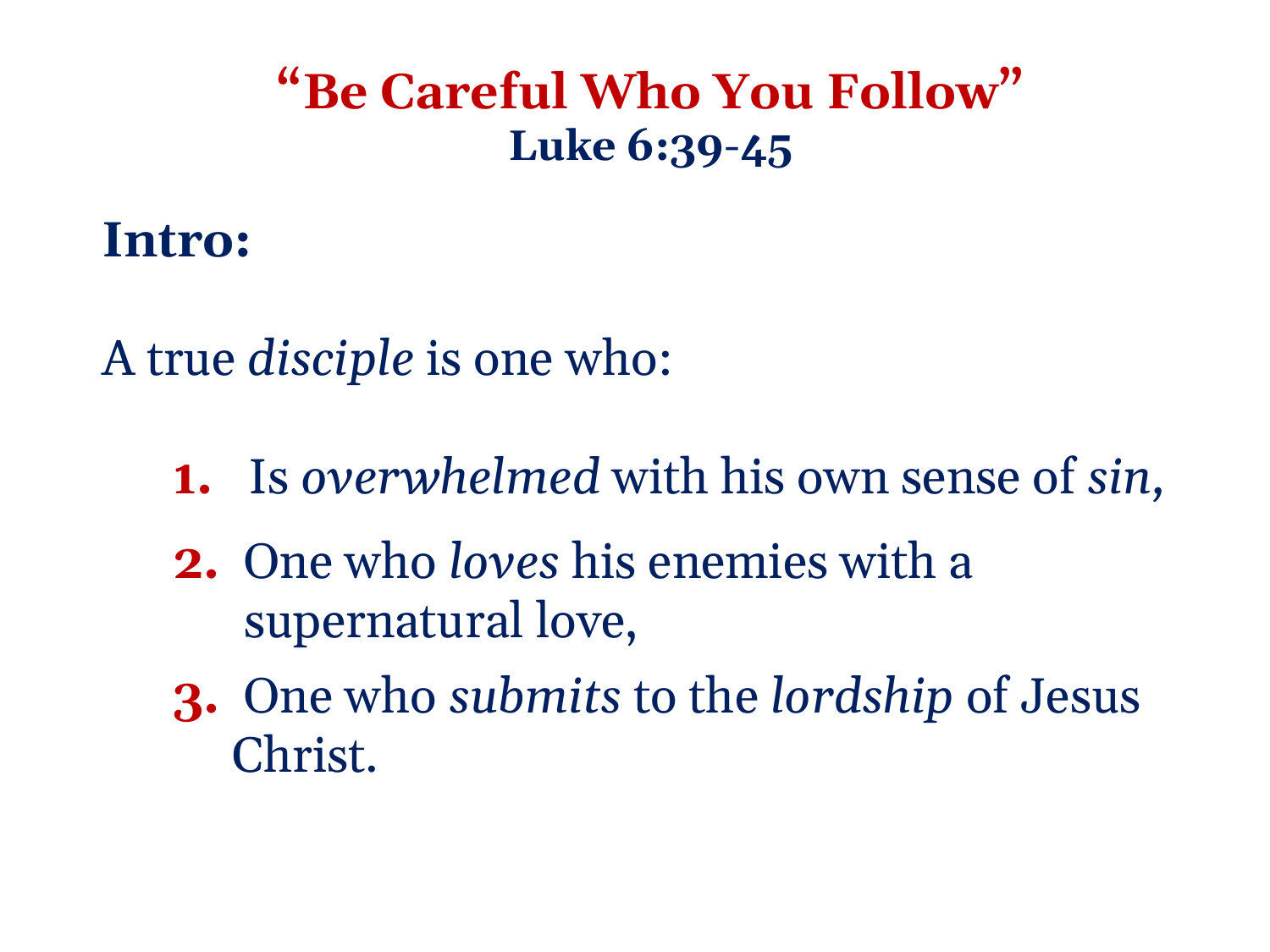

“Be Careful Who You Follow”
Luke 6:39-45
Intro:

A true disciple is one who:

      1.   Is overwhelmed with his own sense of sin,

      2.  One who loves his enemies with a
            supernatural love,

      3.  One who submits to the lordship of Jesus
           Christ.